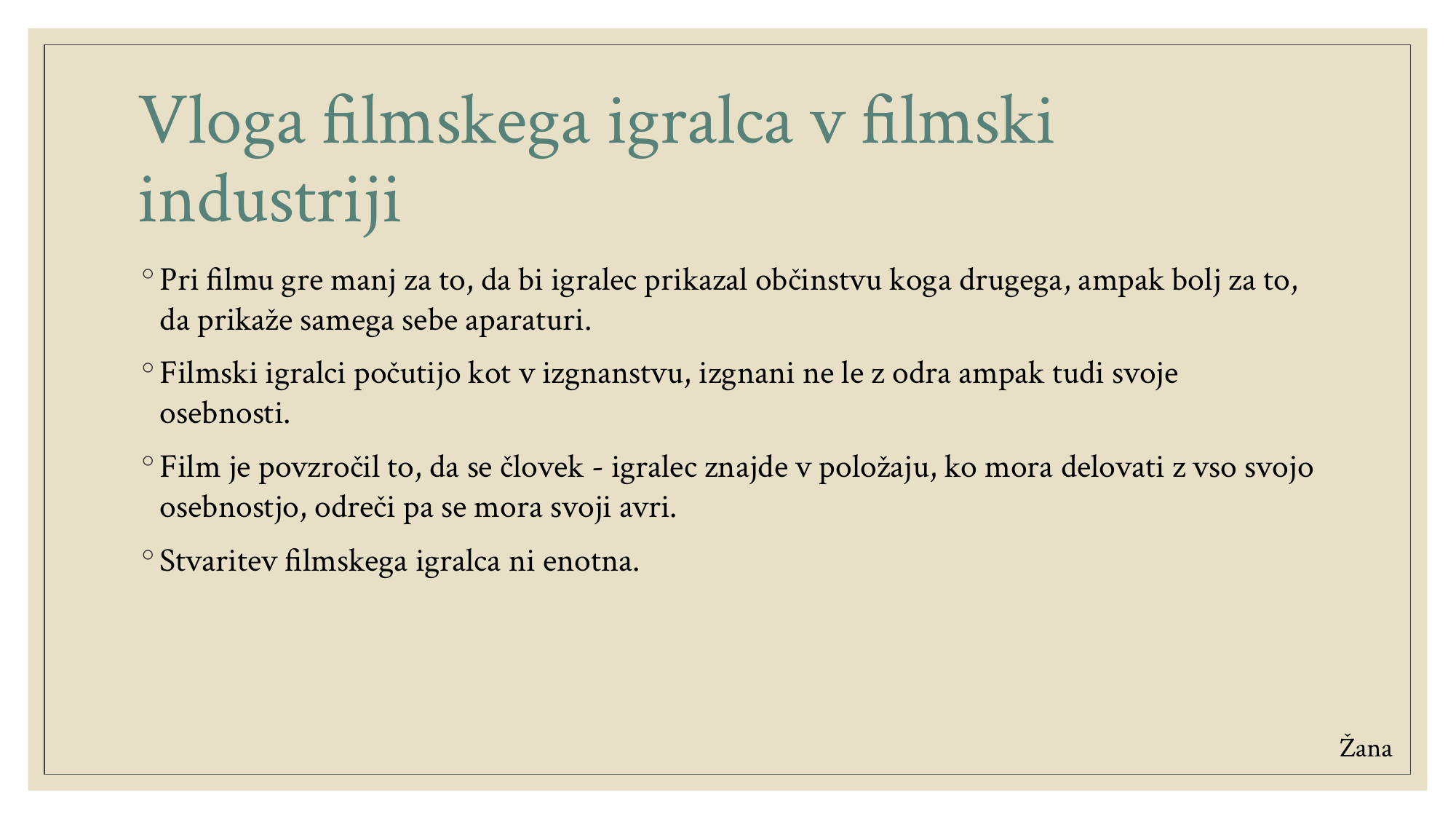

# Vloga filmskega igralca v filmski industriji
Pri filmu gre manj za to, da bi igralec prikazal občinstvu koga drugega, ampak bolj za to, da prikaže samega sebe aparaturi.
Filmski igralci počutijo kot v izgnanstvu, izgnani ne le z odra ampak tudi svoje osebnosti.
Film je povzročil to, da se človek - igralec znajde v položaju, ko mora delovati z vso svojo osebnostjo, odreči pa se mora svoji avri.
Stvaritev filmskega igralca ni enotna.
Žana